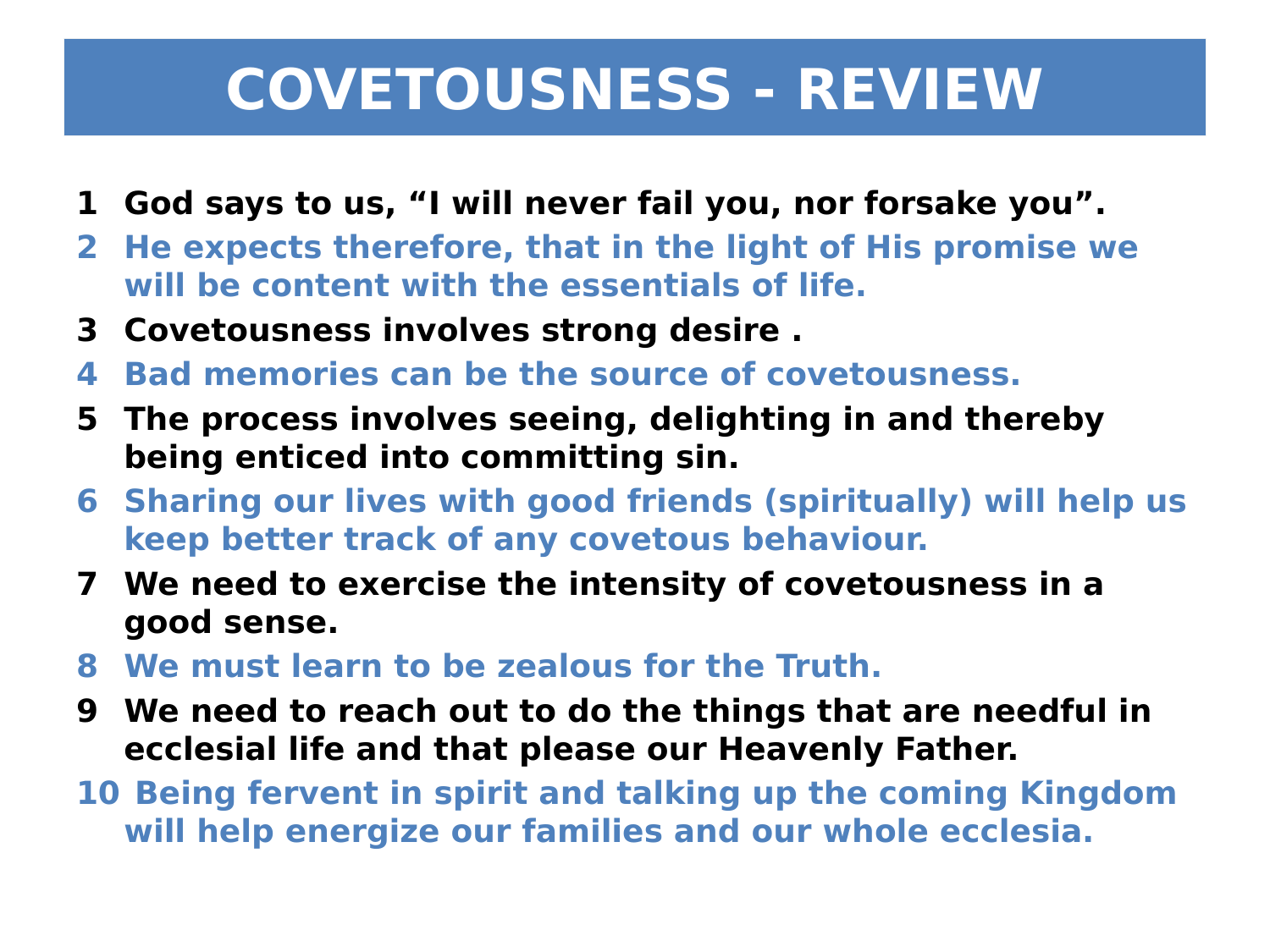

# COVETOUSNESS - REVIEW
1	God says to us, “I will never fail you, nor forsake you”.
2	He expects therefore, that in the light of His promise we will be content with the essentials of life.
3	Covetousness involves strong desire .
4	Bad memories can be the source of covetousness.
5	The process involves seeing, delighting in and thereby being enticed into committing sin.
6	Sharing our lives with good friends (spiritually) will help us keep better track of any covetous behaviour.
7	We need to exercise the intensity of covetousness in a good sense.
8	We must learn to be zealous for the Truth.
9	We need to reach out to do the things that are needful in ecclesial life and that please our Heavenly Father.
10	 Being fervent in spirit and talking up the coming Kingdom will help energize our families and our whole ecclesia.